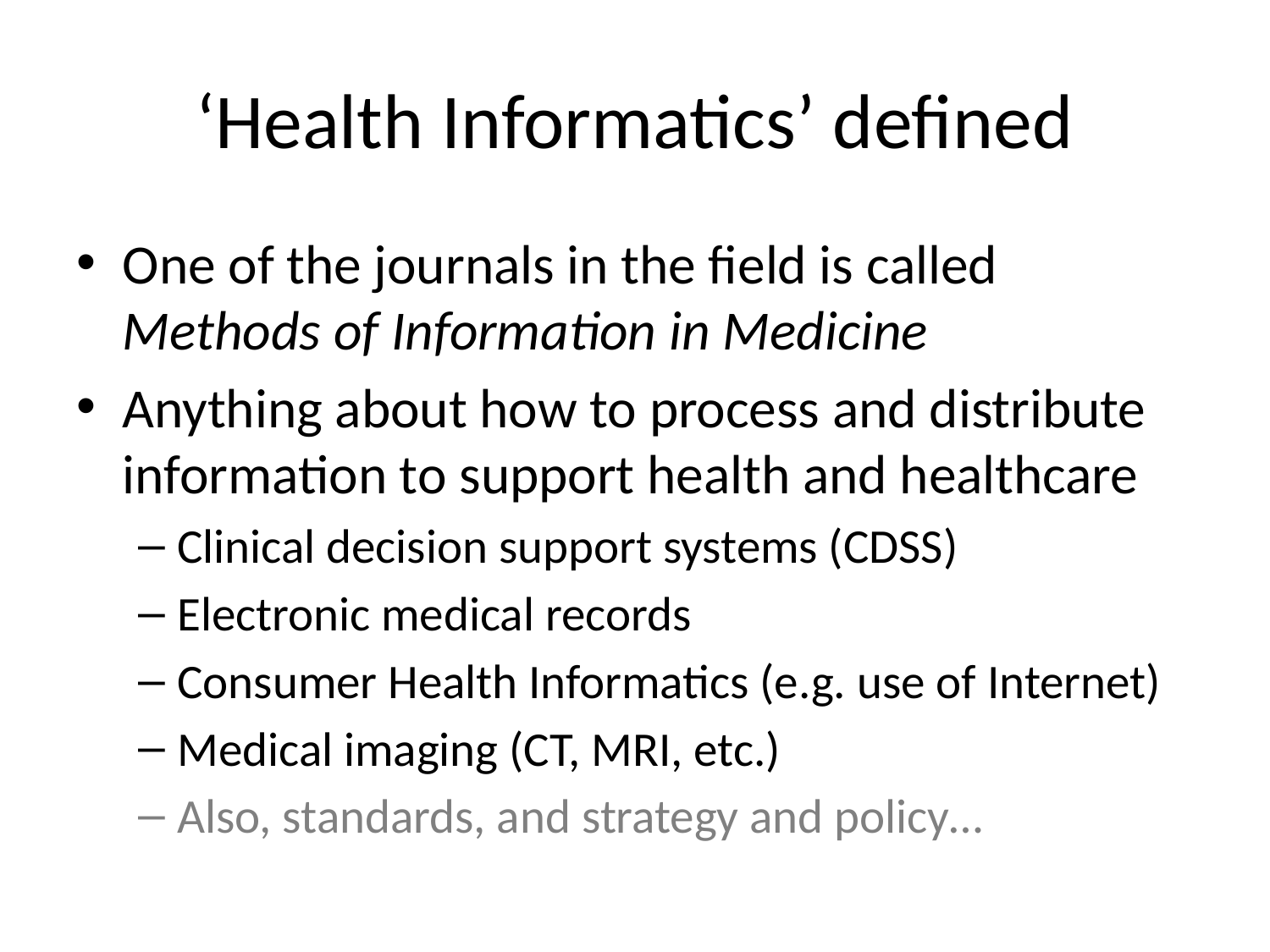

# ‘Health Informatics’ defined
One of the journals in the field is called Methods of Information in Medicine
Anything about how to process and distribute information to support health and healthcare
Clinical decision support systems (CDSS)
Electronic medical records
Consumer Health Informatics (e.g. use of Internet)
Medical imaging (CT, MRI, etc.)
Also, standards, and strategy and policy…